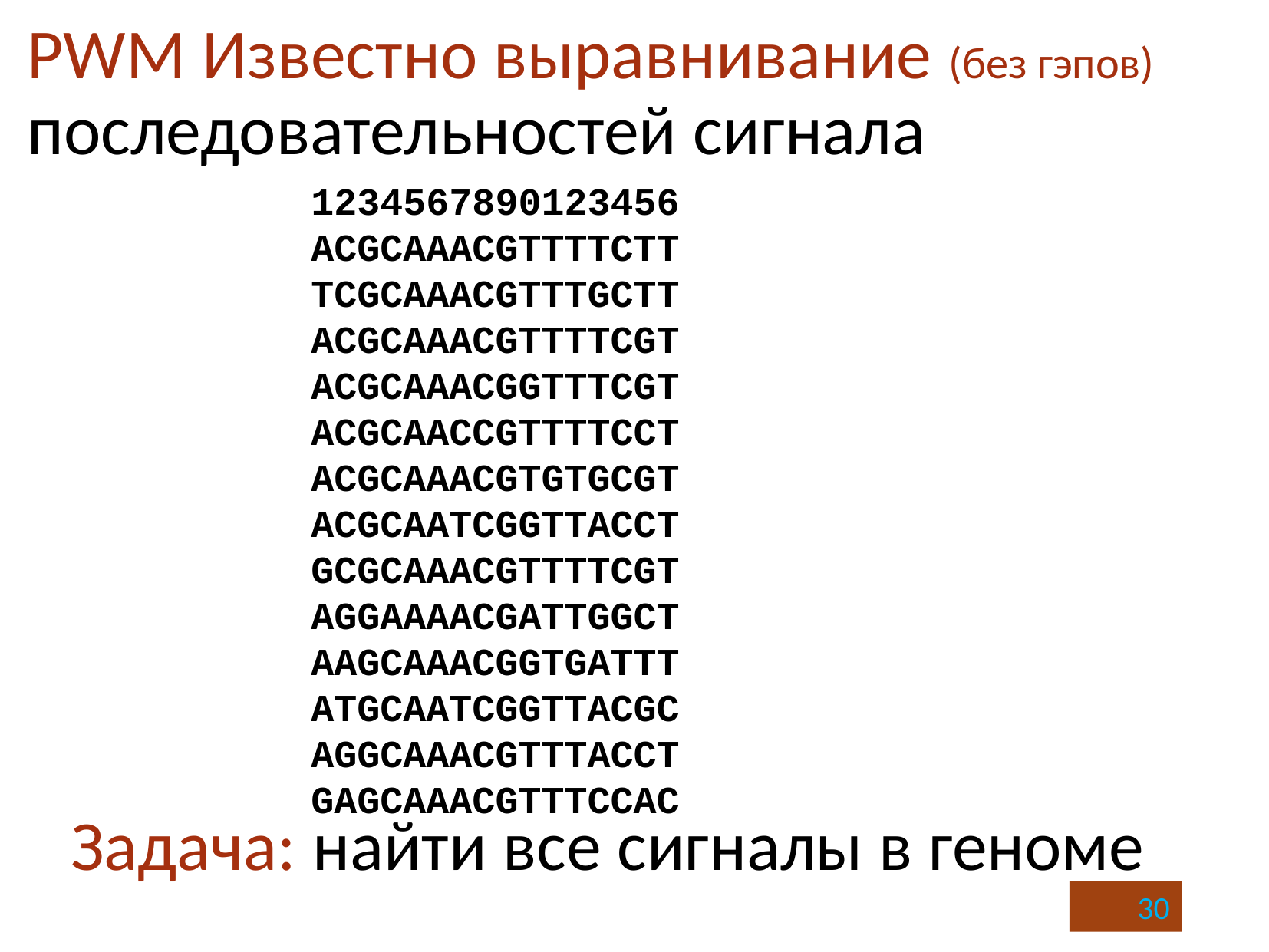

# PWM Известно выравнивание (без гэпов) последовательностей сигнала
1234567890123456
ACGCAAACGTTTTCTT
TCGCAAACGTTTGCTT
ACGCAAACGTTTTCGT
ACGCAAACGGTTTCGT
ACGCAACCGTTTTCCT
ACGCAAACGTGTGCGT
ACGCAATCGGTTACCT
GCGCAAACGTTTTCGT
AGGAAAACGATTGGCT
AAGCAAACGGTGATTT
ATGCAATCGGTTACGC
AGGCAAACGTTTACCT
GAGCAAACGTTTCCAC

Задача: найти все сигналы в геноме
30